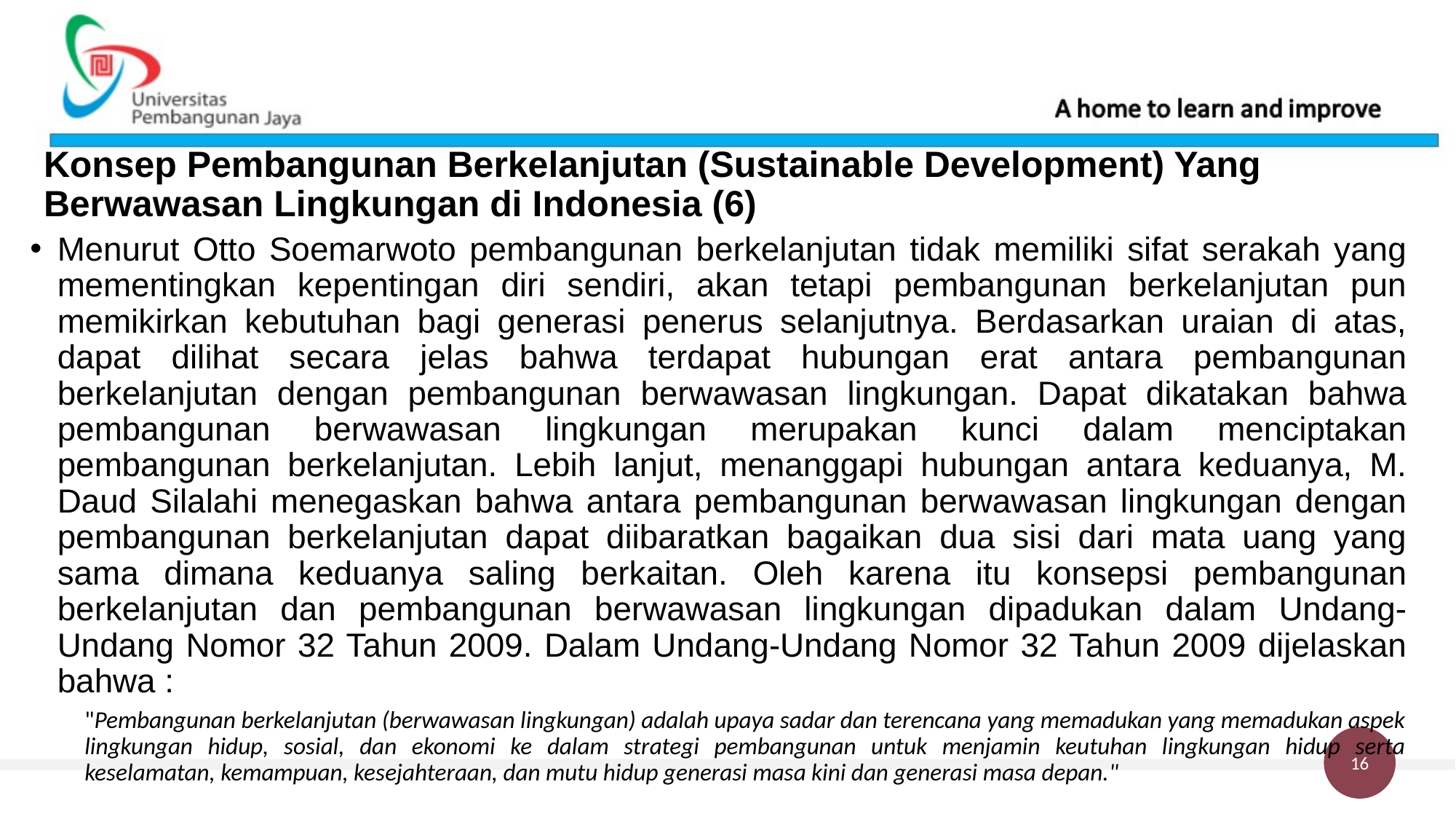

# Konsep Pembangunan Berkelanjutan (Sustainable Development) Yang Berwawasan Lingkungan di Indonesia (6)

Menurut Otto Soemarwoto pembangunan berkelanjutan tidak memiliki sifat serakah yang mementingkan kepentingan diri sendiri, akan tetapi pembangunan berkelanjutan pun memikirkan kebutuhan bagi generasi penerus selanjutnya. Berdasarkan uraian di atas, dapat dilihat secara jelas bahwa terdapat hubungan erat antara pembangunan berkelanjutan dengan pembangunan berwawasan lingkungan. Dapat dikatakan bahwa pembangunan berwawasan lingkungan merupakan kunci dalam menciptakan pembangunan berkelanjutan. Lebih lanjut, menanggapi hubungan antara keduanya, M. Daud Silalahi menegaskan bahwa antara pembangunan berwawasan lingkungan dengan pembangunan berkelanjutan dapat diibaratkan bagaikan dua sisi dari mata uang yang sama dimana keduanya saling berkaitan. Oleh karena itu konsepsi pembangunan berkelanjutan dan pembangunan berwawasan lingkungan dipadukan dalam Undang-Undang Nomor 32 Tahun 2009. Dalam Undang-Undang Nomor 32 Tahun 2009 dijelaskan bahwa :
"Pembangunan berkelanjutan (berwawasan lingkungan) adalah upaya sadar dan terencana yang memadukan yang memadukan aspek lingkungan hidup, sosial, dan ekonomi ke dalam strategi pembangunan untuk menjamin keutuhan lingkungan hidup serta keselamatan, kemampuan, kesejahteraan, dan mutu hidup generasi masa kini dan generasi masa depan."